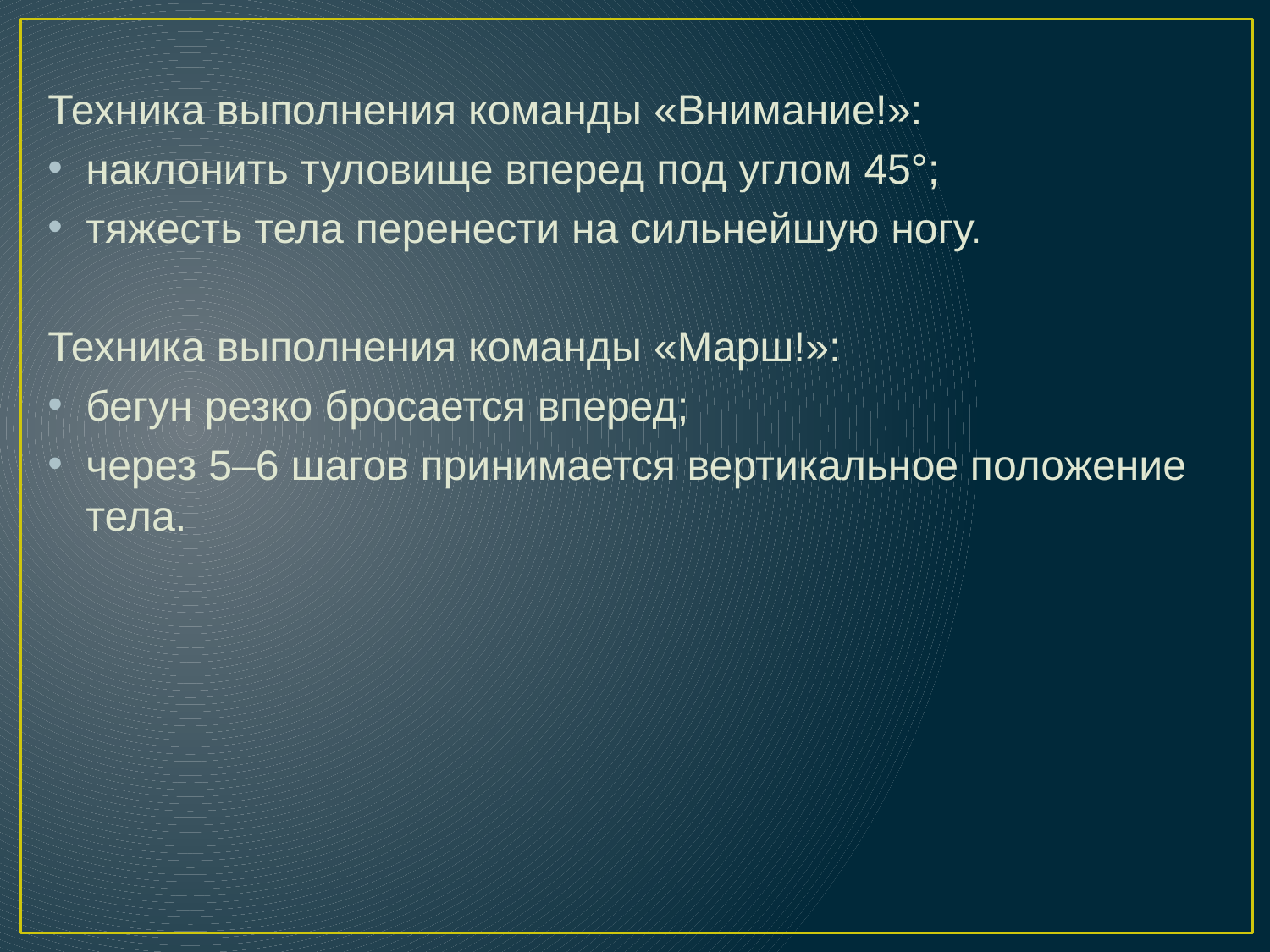

Техника выполнения команды «Внимание!»:
наклонить туловище вперед под углом 45°;
тяжесть тела перенести на сильнейшую ногу.

Техника выполнения команды «Марш!»:
бегун резко бросается вперед;
через 5–6 шагов принимается вертикальное положение тела.